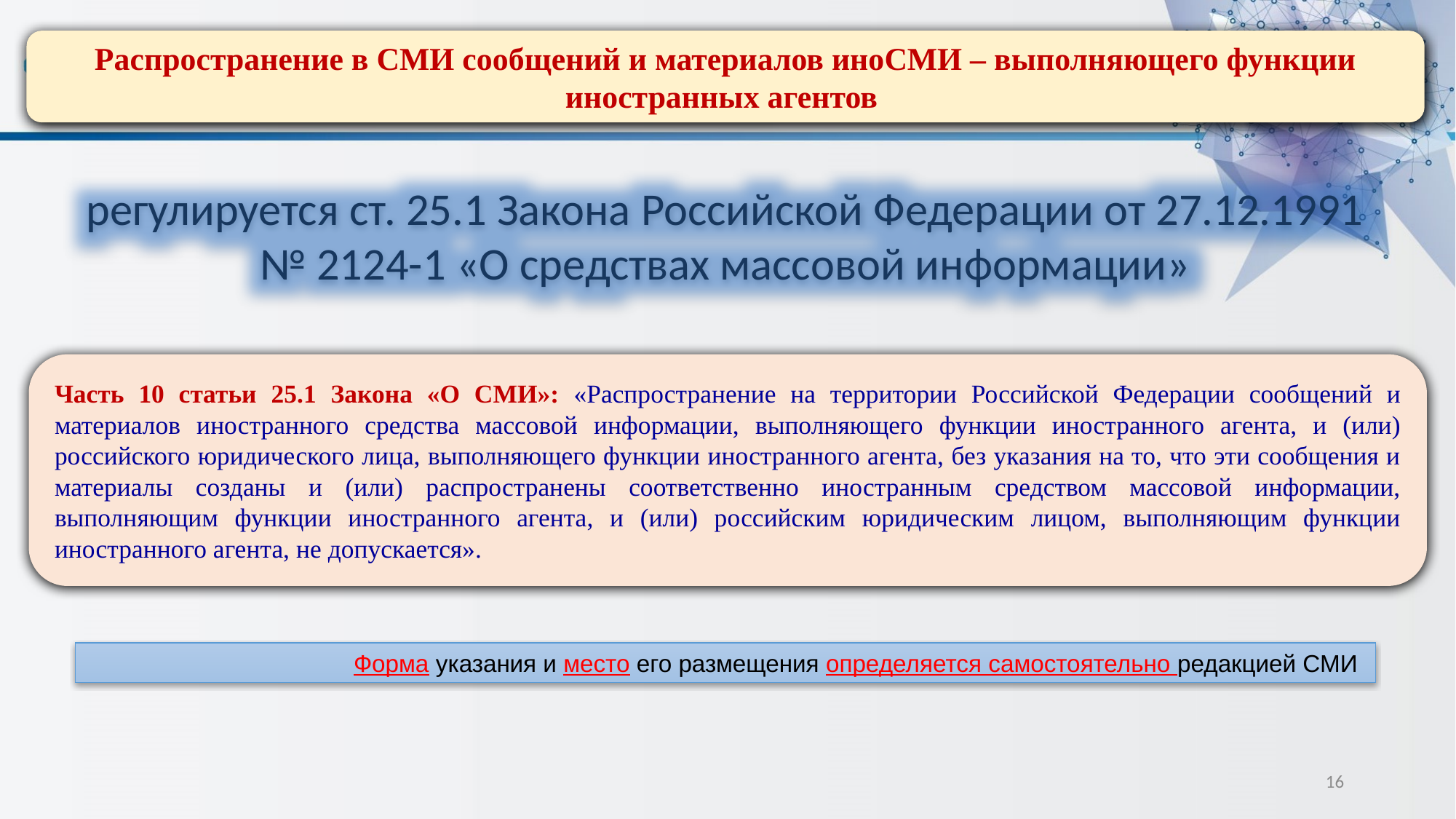

Распространение в СМИ сообщений и материалов иноСМИ – выполняющего функции иностранных агентов
регулируется ст. 25.1 Закона Российской Федерации от 27.12.1991 № 2124-1 «О средствах массовой информации»

Часть 10 статьи 25.1 Закона «О СМИ»: «Распространение на территории Российской Федерации сообщений и материалов иностранного средства массовой информации, выполняющего функции иностранного агента, и (или) российского юридического лица, выполняющего функции иностранного агента, без указания на то, что эти сообщения и материалы созданы и (или) распространены соответственно иностранным средством массовой информации, выполняющим функции иностранного агента, и (или) российским юридическим лицом, выполняющим функции иностранного агента, не допускается».

Форма указания и место его размещения определяется самостоятельно редакцией СМИ
16